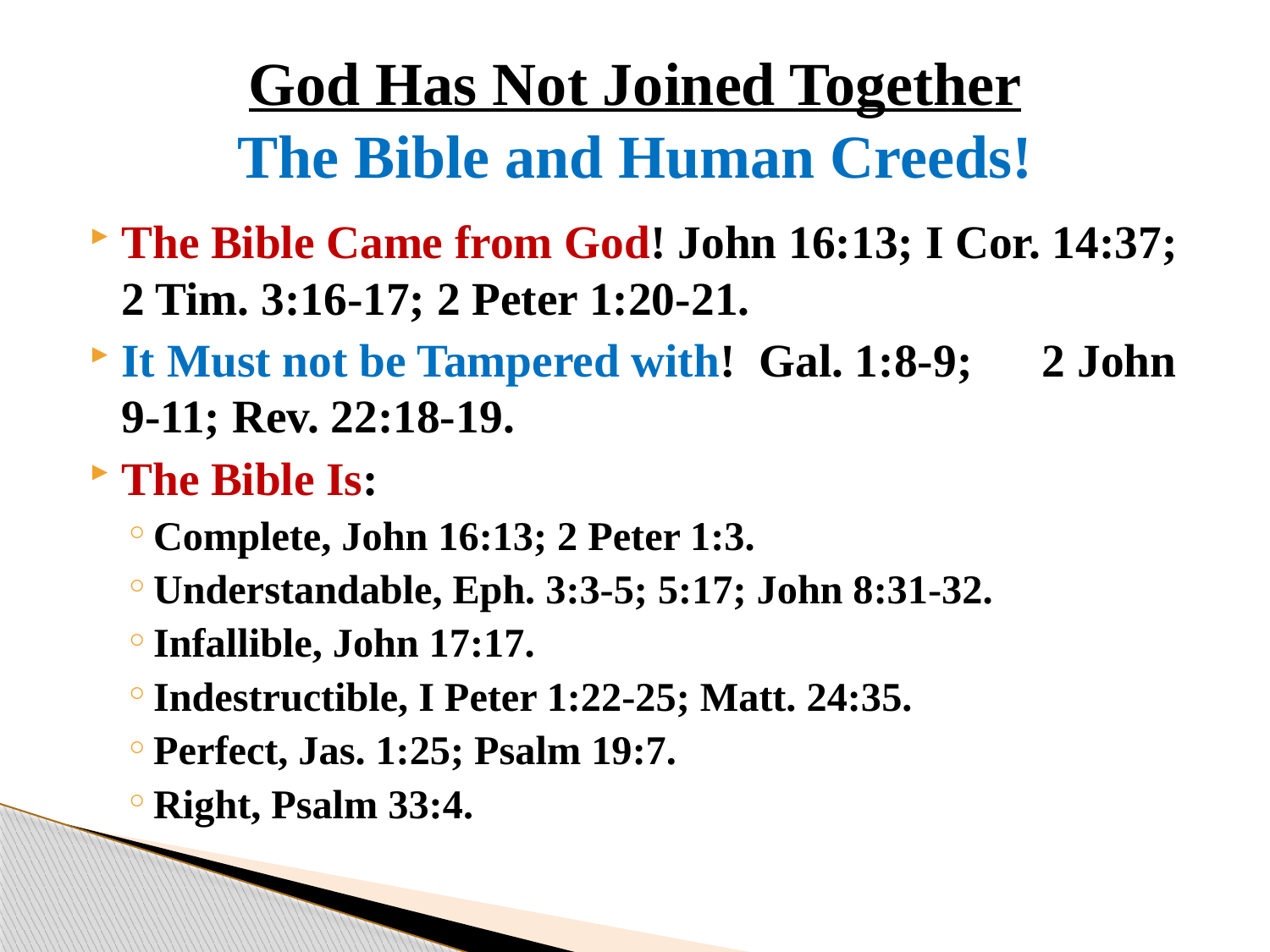

# God Has Not Joined Together The Bible and Human Creeds!
The Bible Came from God! John 16:13; I Cor. 14:37; 2 Tim. 3:16-17; 2 Peter 1:20-21.
It Must not be Tampered with!  Gal. 1:8-9;      2 John 9-11; Rev. 22:18-19.
The Bible Is:
Complete, John 16:13; 2 Peter 1:3.
Understandable, Eph. 3:3-5; 5:17; John 8:31-32.
Infallible, John 17:17.
Indestructible, I Peter 1:22-25; Matt. 24:35.
Perfect, Jas. 1:25; Psalm 19:7.
Right, Psalm 33:4.